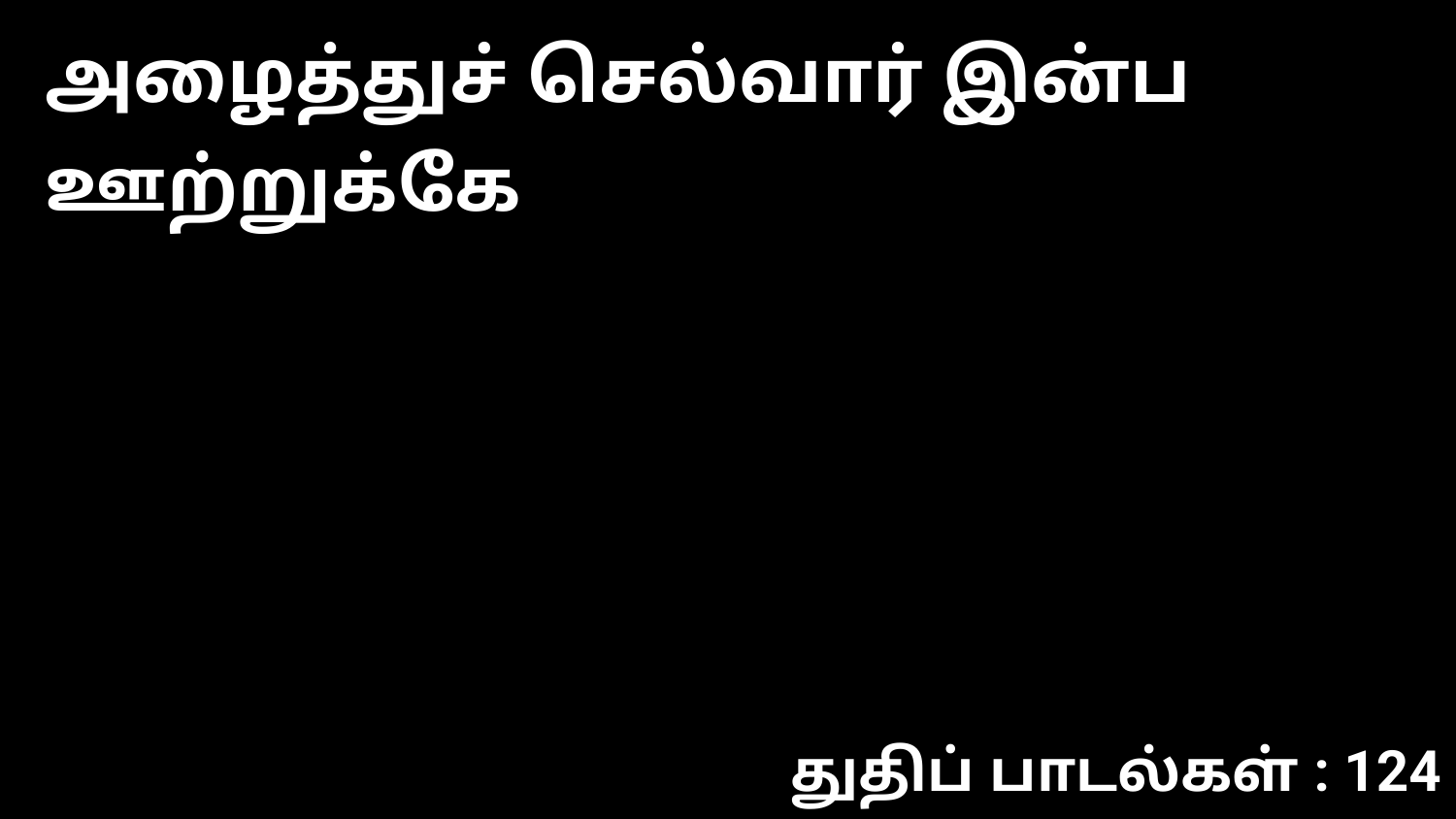

அழைத்துச் செல்வார் இன்ப ஊற்றுக்கே
துதிப் பாடல்கள் : 124